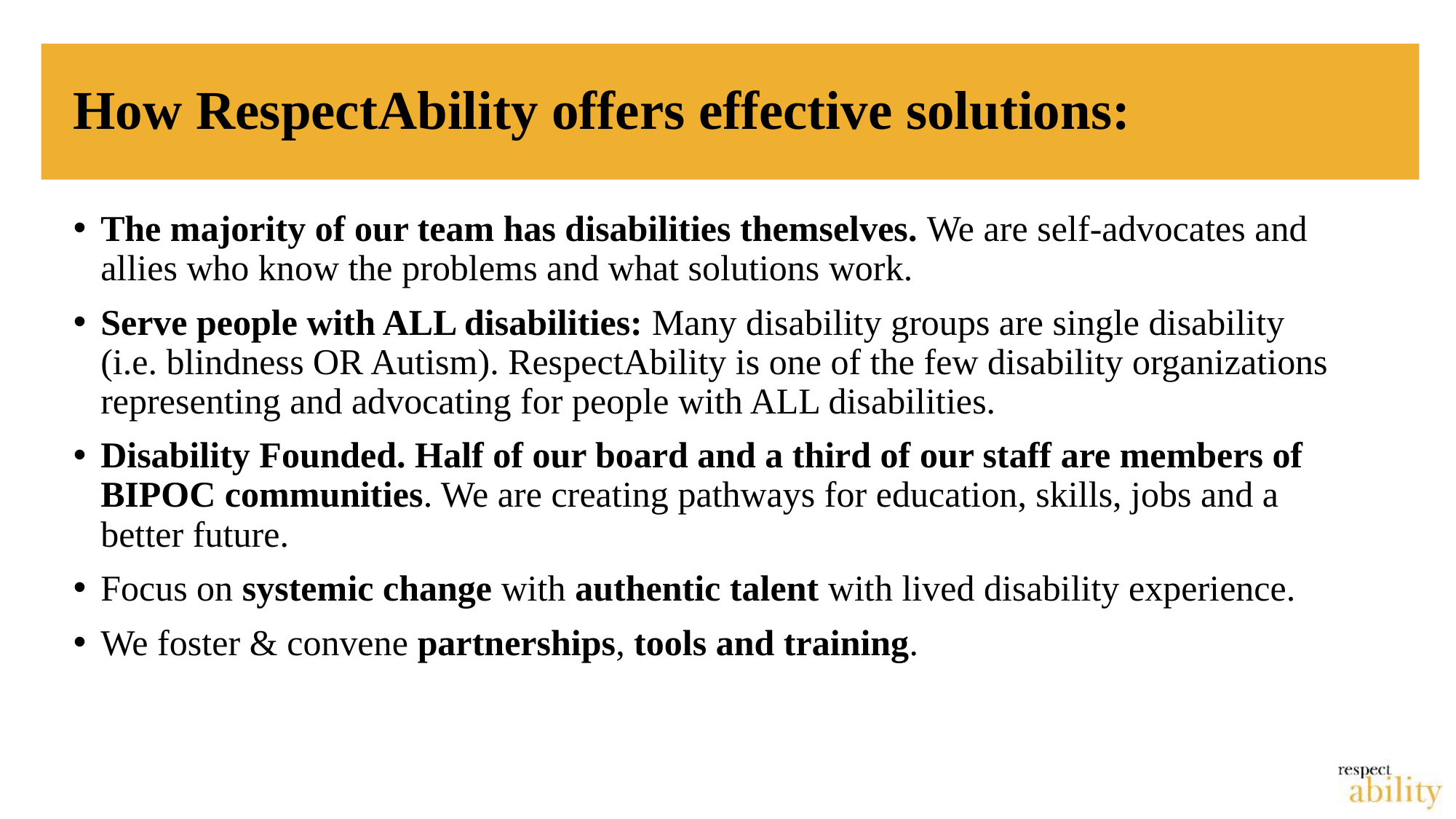

# How RespectAbility offers effective solutions:

The majority of our team has disabilities themselves. We are self-advocates and allies who know the problems and what solutions work.
Serve people with ALL disabilities: Many disability groups are single disability (i.e. blindness OR Autism). RespectAbility is one of the few disability organizations representing and advocating for people with ALL disabilities.
Disability Founded. Half of our board and a third of our staff are members of BIPOC communities. We are creating pathways for education, skills, jobs and a better future.
Focus on systemic change with authentic talent with lived disability experience.
We foster & convene partnerships, tools and training.